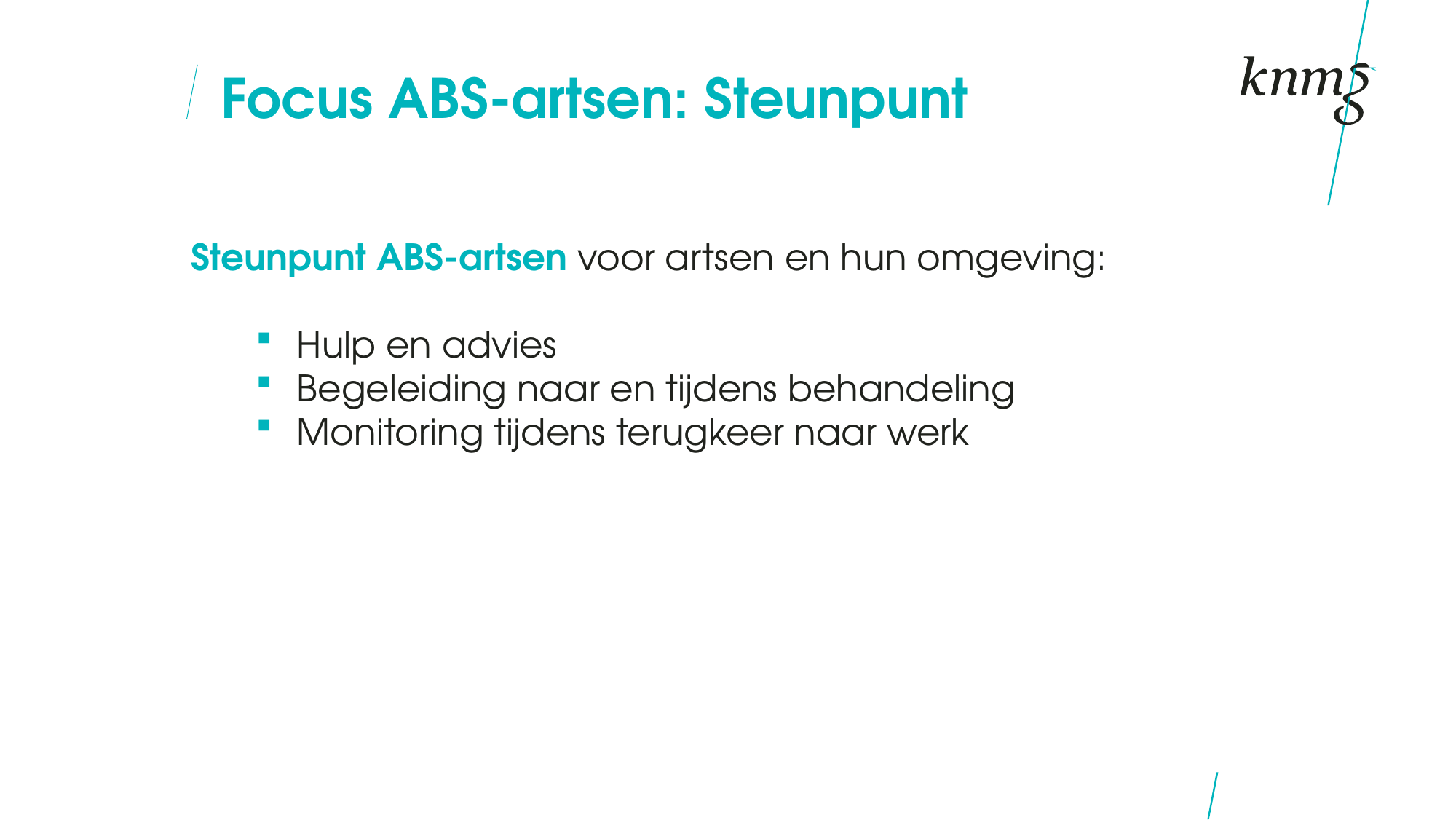

Focus ABS-artsen: Steunpunt
Steunpunt ABS-artsen voor artsen en hun omgeving:
Hulp en advies
Begeleiding naar en tijdens behandeling
Monitoring tijdens terugkeer naar werk